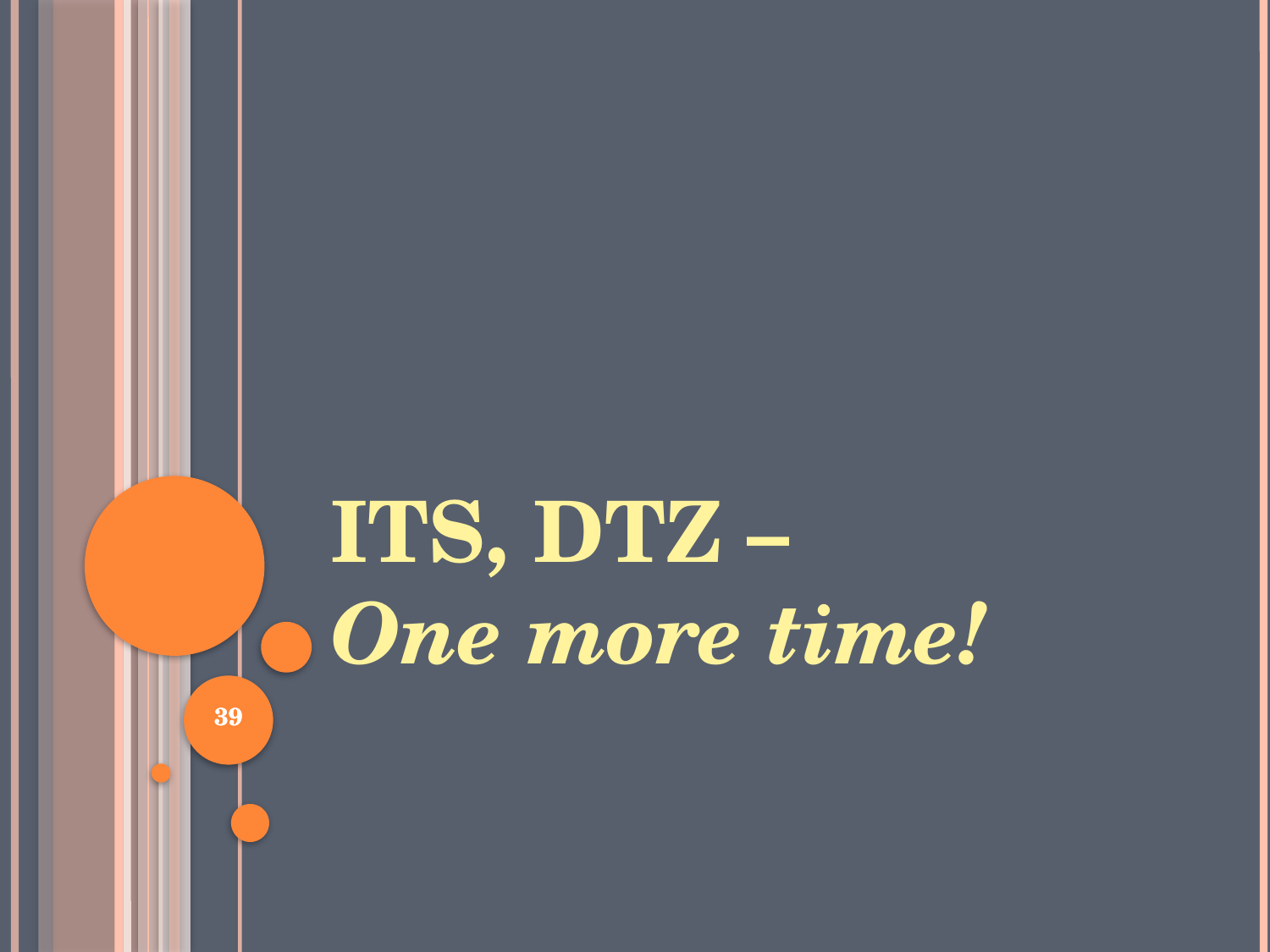

ITS, DTZ –
One more time!
39
39